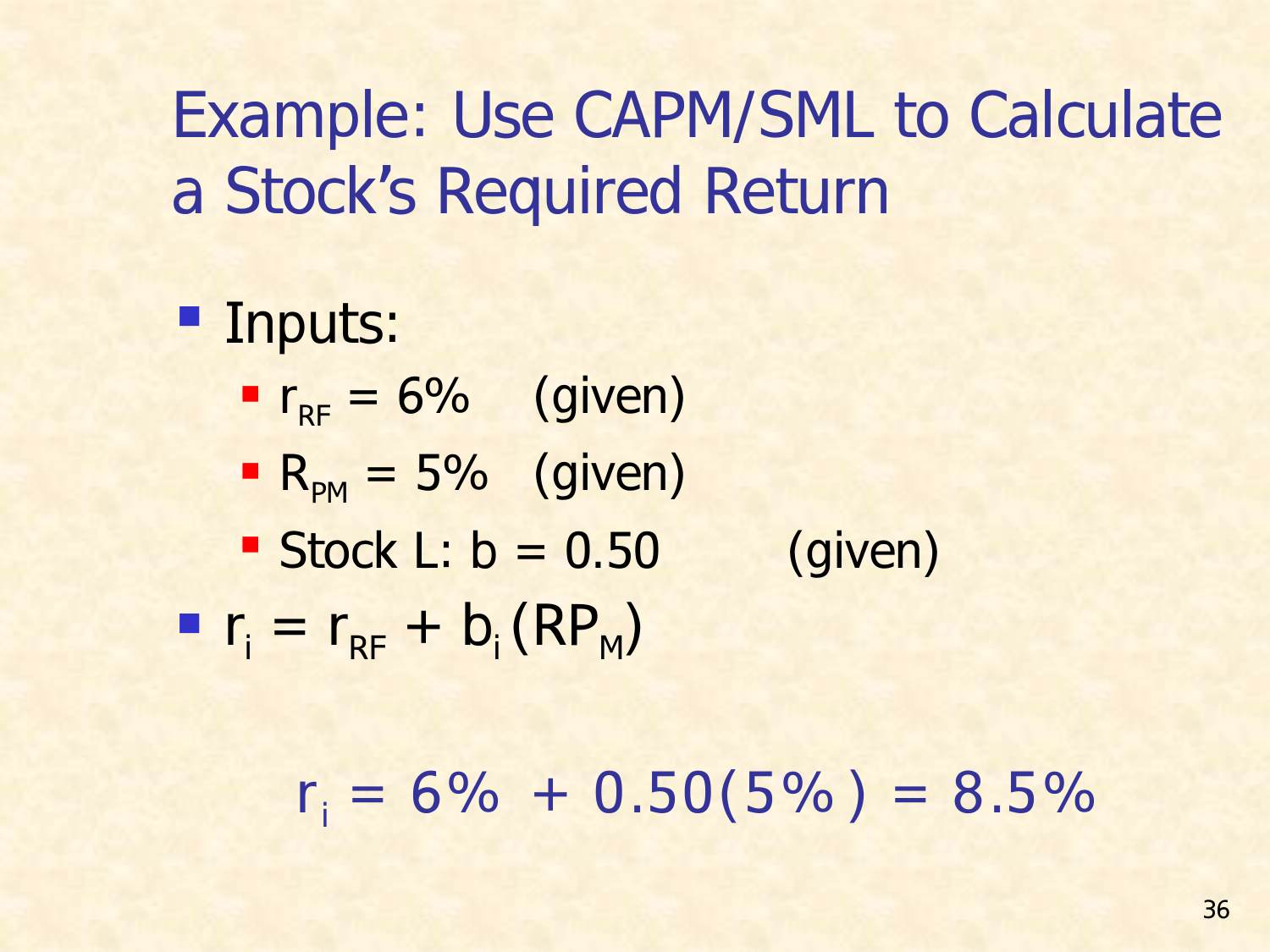

# Example: Use CAPM/SML to Calculate a Stock’s Required Return
Inputs:
rRF = 6% 	(given)
RPM = 5% 	(given)
Stock L: b = 0.50 	(given)
ri = rRF + bi (RPM)

ri = 6% + 0.50(5%) = 8.5%
36